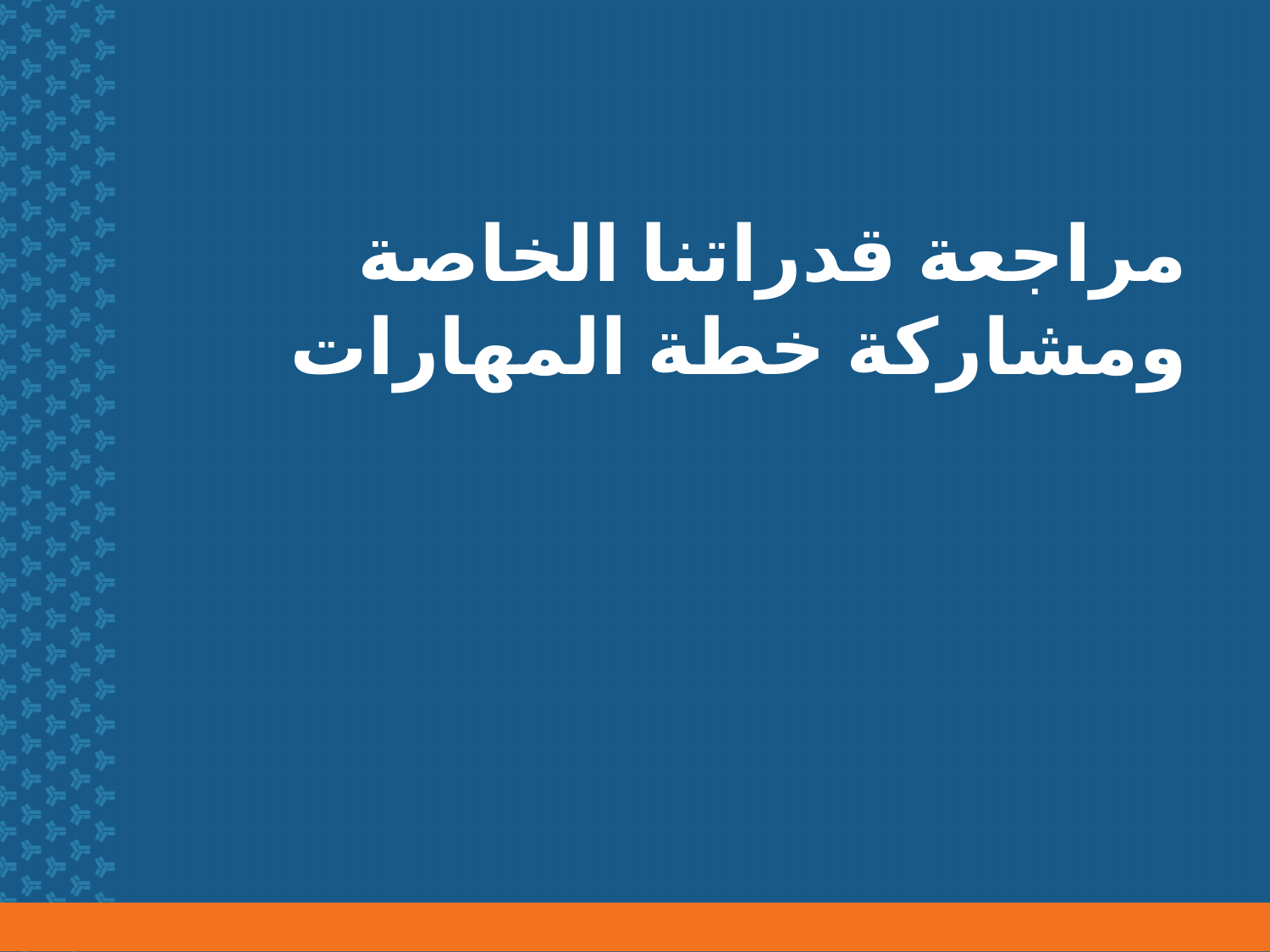

# مراجعة قدراتنا الخاصة ومشاركة خطة المهارات